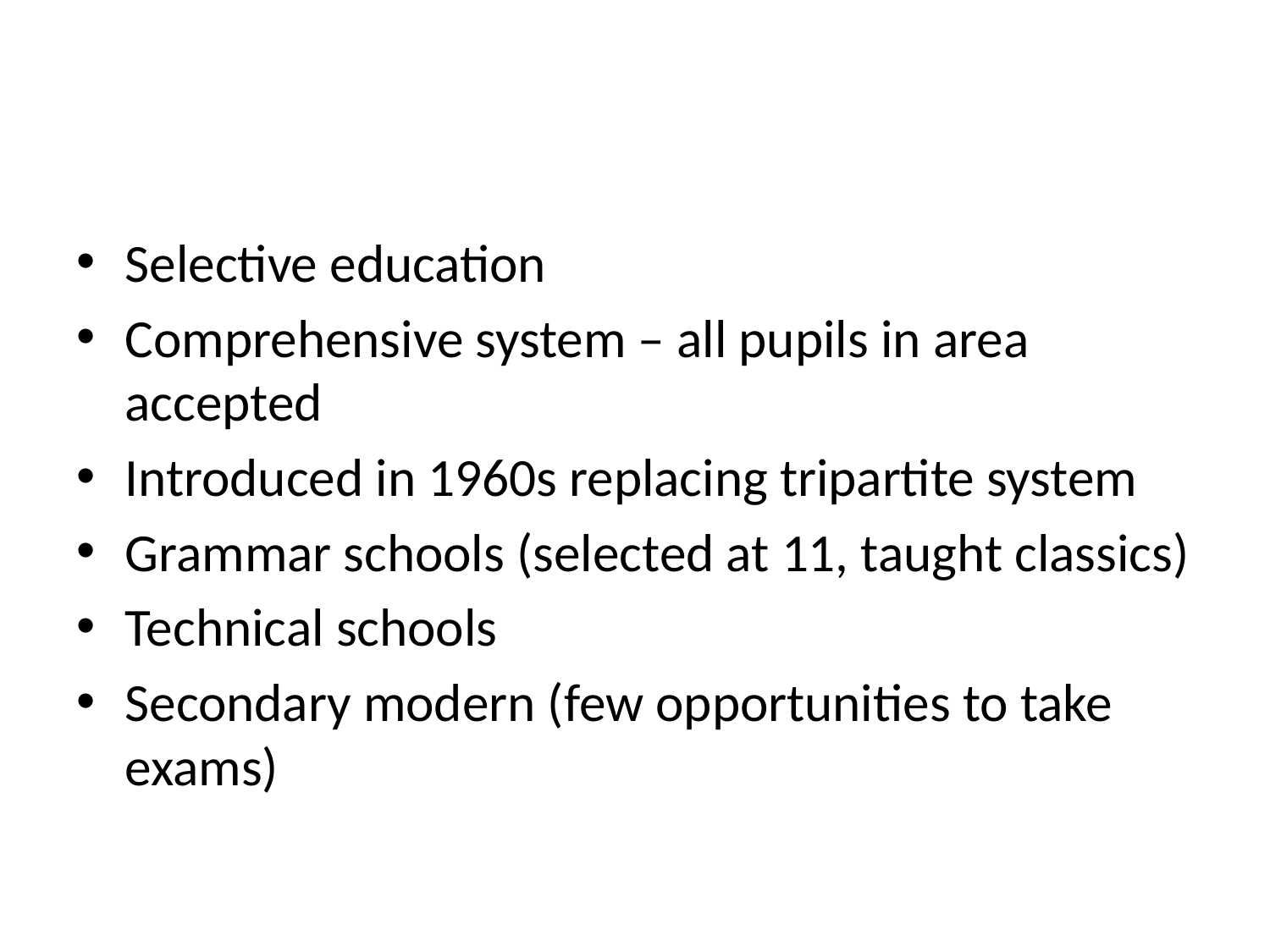

#
Selective education
Comprehensive system – all pupils in area accepted
Introduced in 1960s replacing tripartite system
Grammar schools (selected at 11, taught classics)
Technical schools
Secondary modern (few opportunities to take exams)